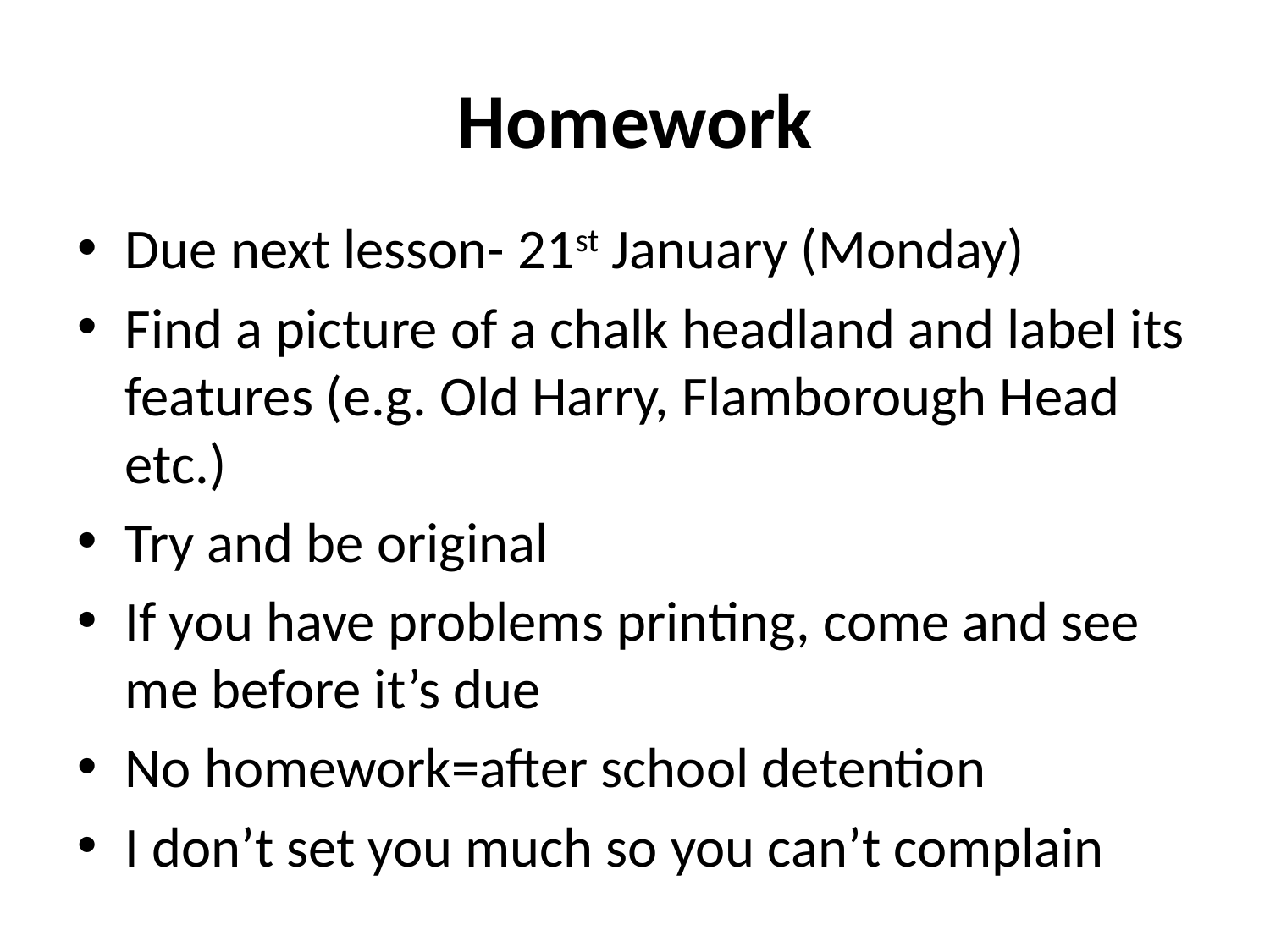

# Homework
Due next lesson- 21st January (Monday)
Find a picture of a chalk headland and label its features (e.g. Old Harry, Flamborough Head etc.)
Try and be original
If you have problems printing, come and see me before it’s due
No homework=after school detention
I don’t set you much so you can’t complain